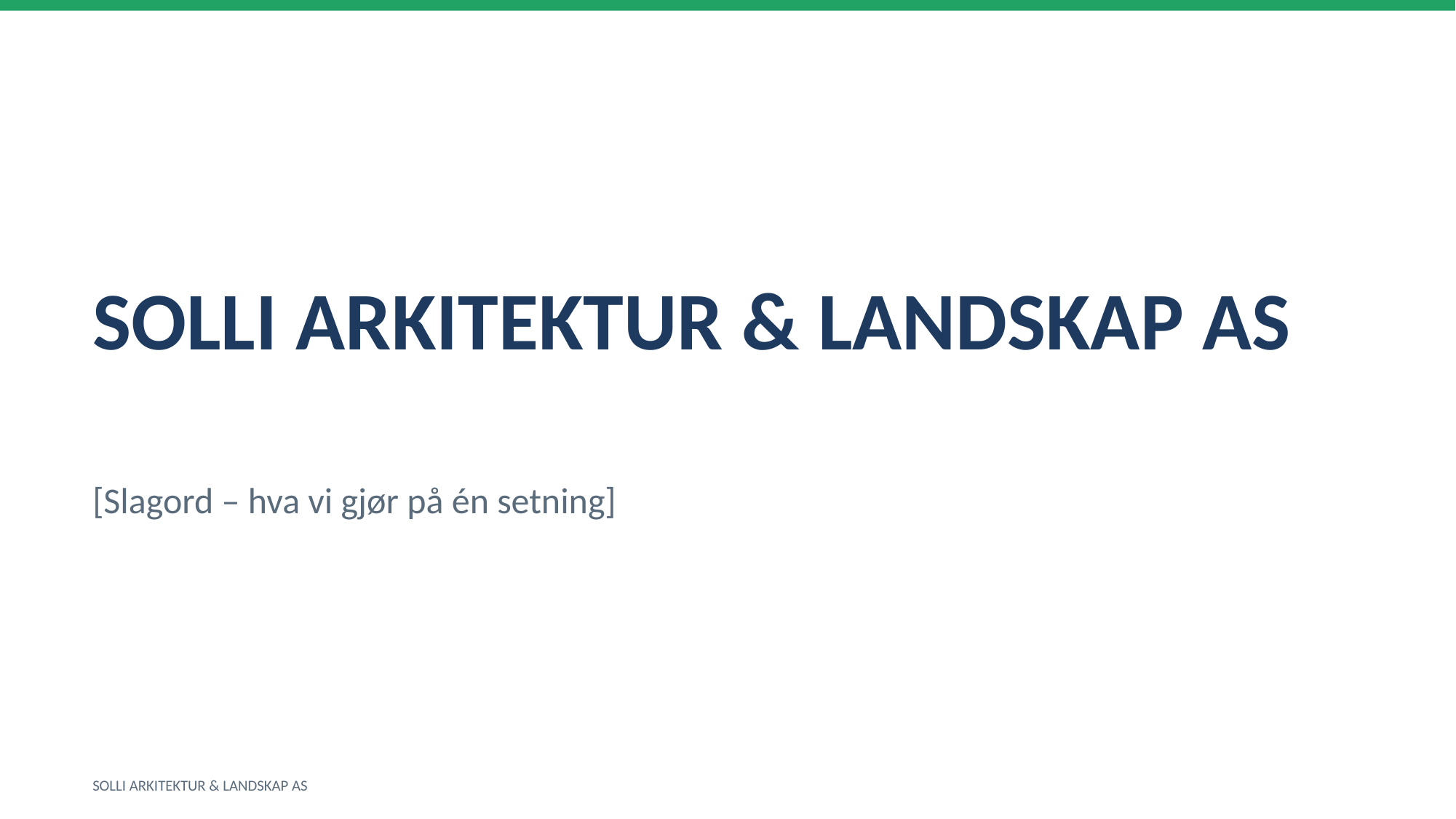

SOLLI ARKITEKTUR & LANDSKAP AS
[Slagord – hva vi gjør på én setning]
SOLLI ARKITEKTUR & LANDSKAP AS